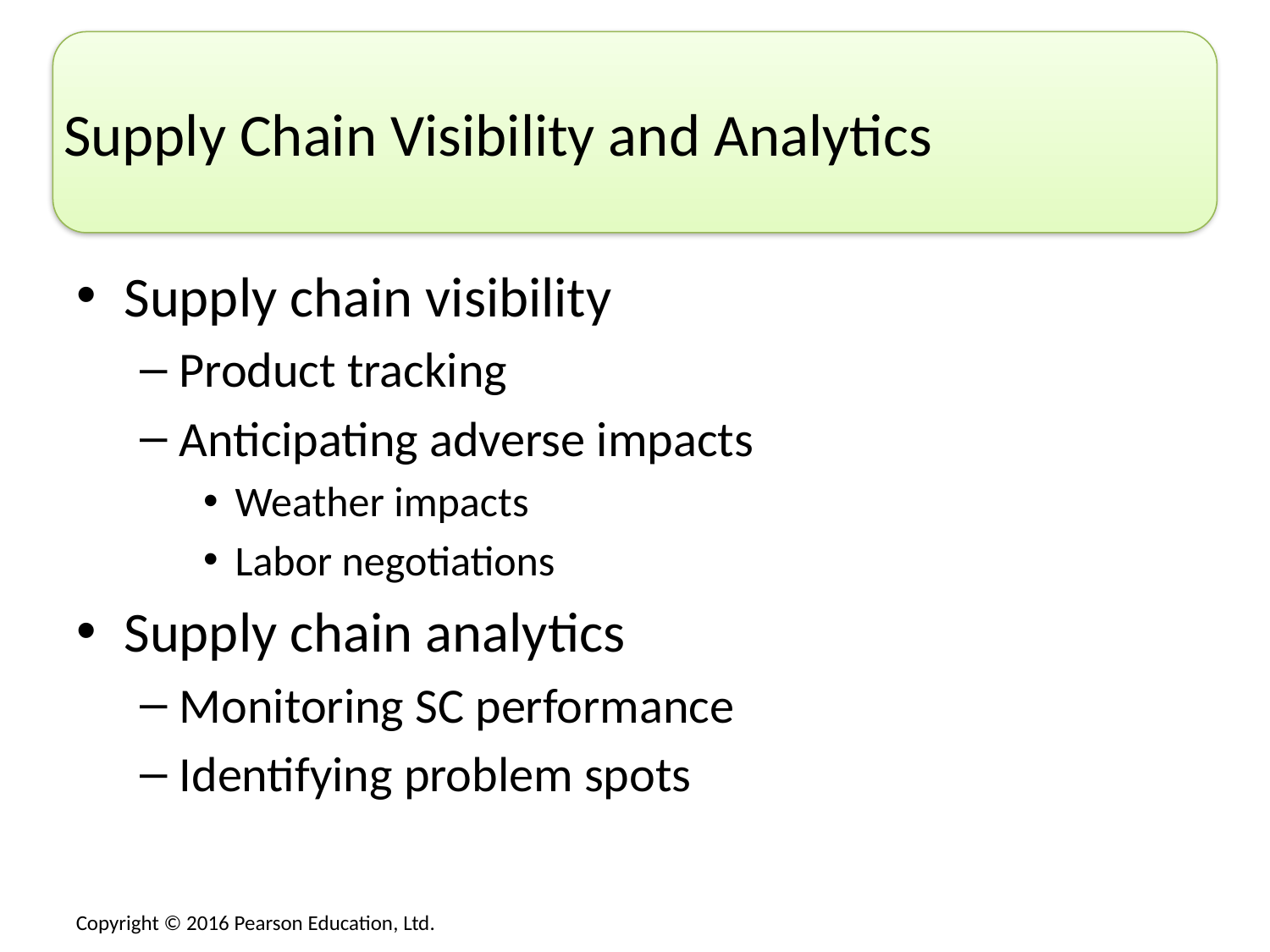

# Supply Chain Visibility and Analytics
Supply chain visibility
Product tracking
Anticipating adverse impacts
Weather impacts
Labor negotiations
Supply chain analytics
Monitoring SC performance
Identifying problem spots